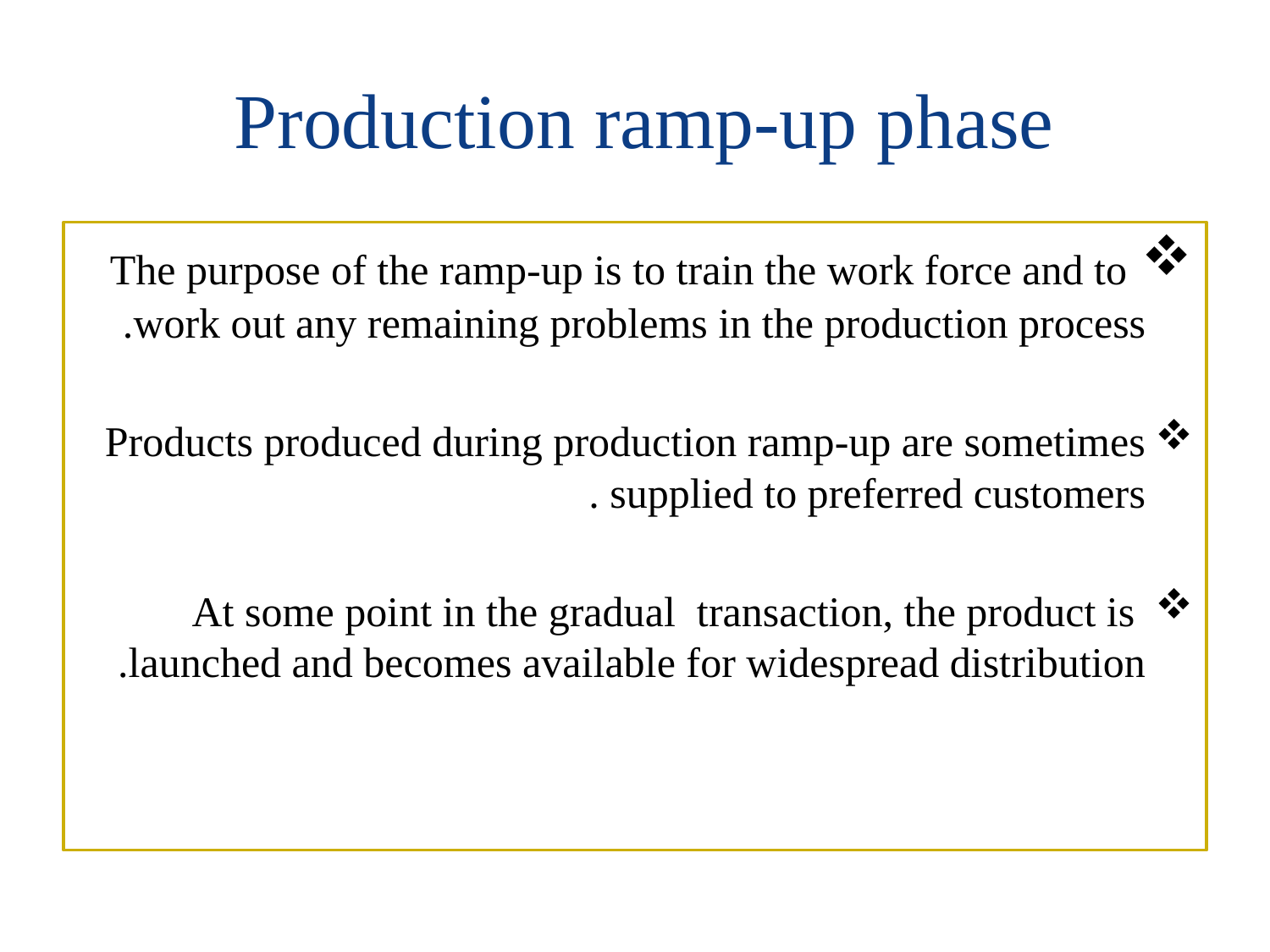

# Production ramp-up phase
 The purpose of the ramp-up is to train the work force and to work out any remaining problems in the production process.

Products produced during production ramp-up are sometimes supplied to preferred customers .

 At some point in the gradual  transaction, the product is launched and becomes available for widespread distribution.